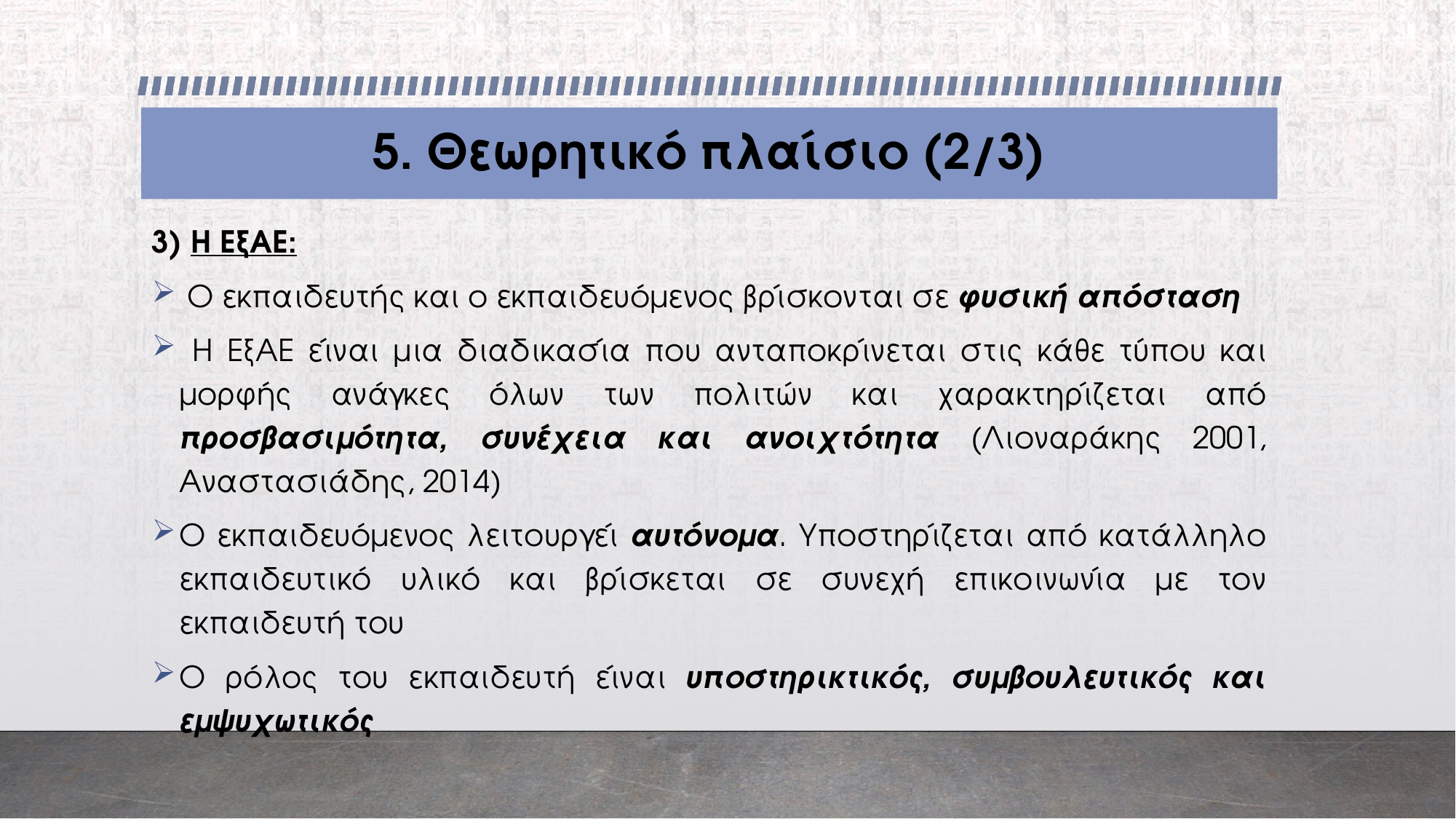

# 5. Θεωρητικό πλαίσιο (2/3)
3) Η ΕξΑΕ:
 Ο εκπαιδευτής και ο εκπαιδευόμενος βρίσκονται σε φυσική απόσταση
 Η ΕξΑΕ είναι μια διαδικασία που ανταποκρίνεται στις κάθε τύπου και μορφής ανάγκες όλων των πολιτών και χαρακτηρίζεται από προσβασιμότητα, συνέχεια και ανοιχτότητα (Λιοναράκης 2001, Αναστασιάδης, 2014)
Ο εκπαιδευόμενος λειτουργεί αυτόνομα. Υποστηρίζεται από κατάλληλο εκπαιδευτικό υλικό και βρίσκεται σε συνεχή επικοινωνία με τον εκπαιδευτή του
Ο ρόλος του εκπαιδευτή είναι υποστηρικτικός, συμβουλευτικός και εμψυχωτικός